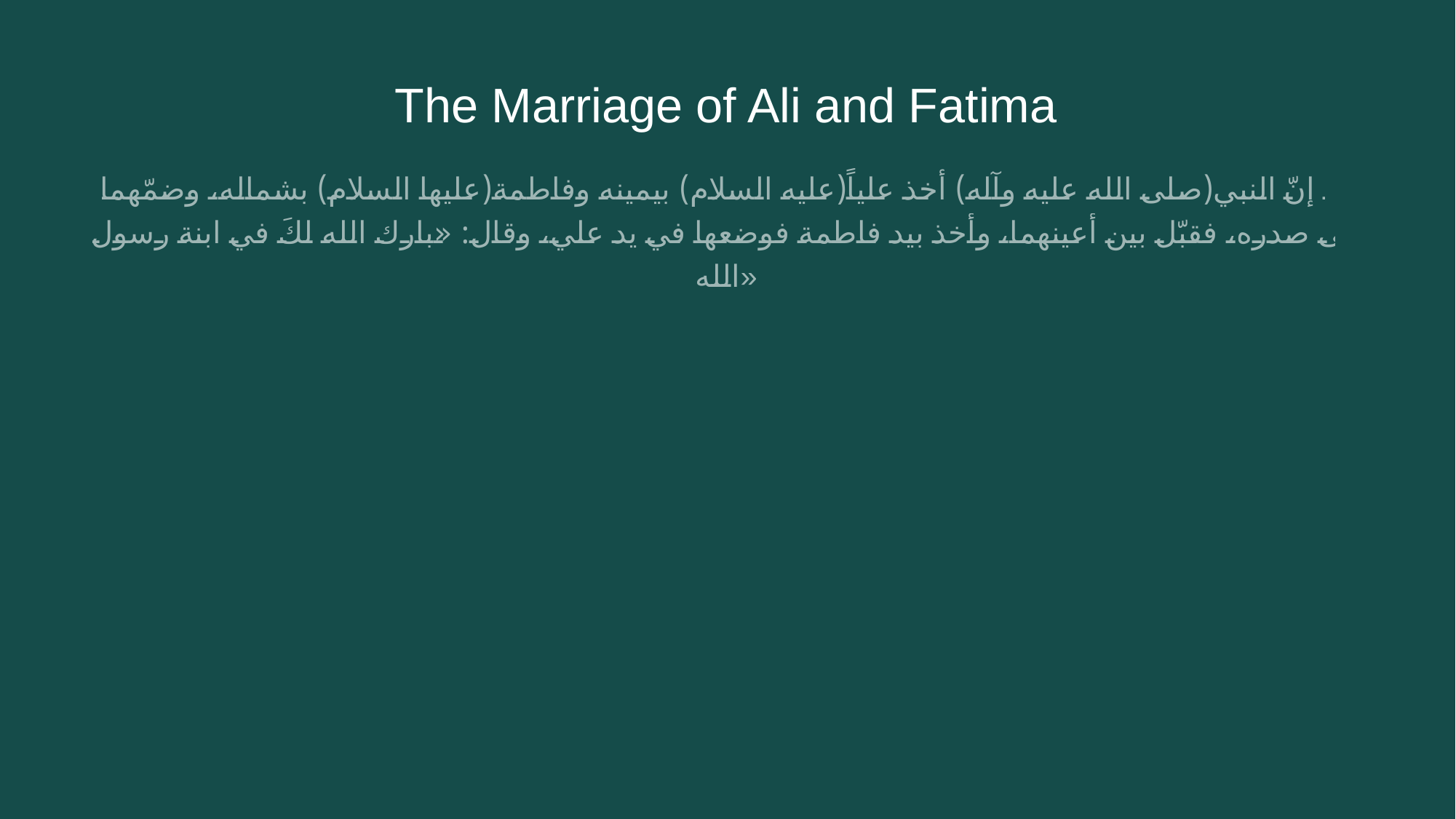

# The Marriage of Ali and Fatima
ثمّ إنّ النبي(صلى الله عليه وآله) أخذ علياً(عليه السلام) بيمينه وفاطمة(عليها السلام) بشماله، وضمّهما إلى صدره، فقبّل بين أعينهما، وأخذ بيد فاطمة فوضعها في يد علي، وقال: «بارك الله لكَ في ابنة رسول الله»